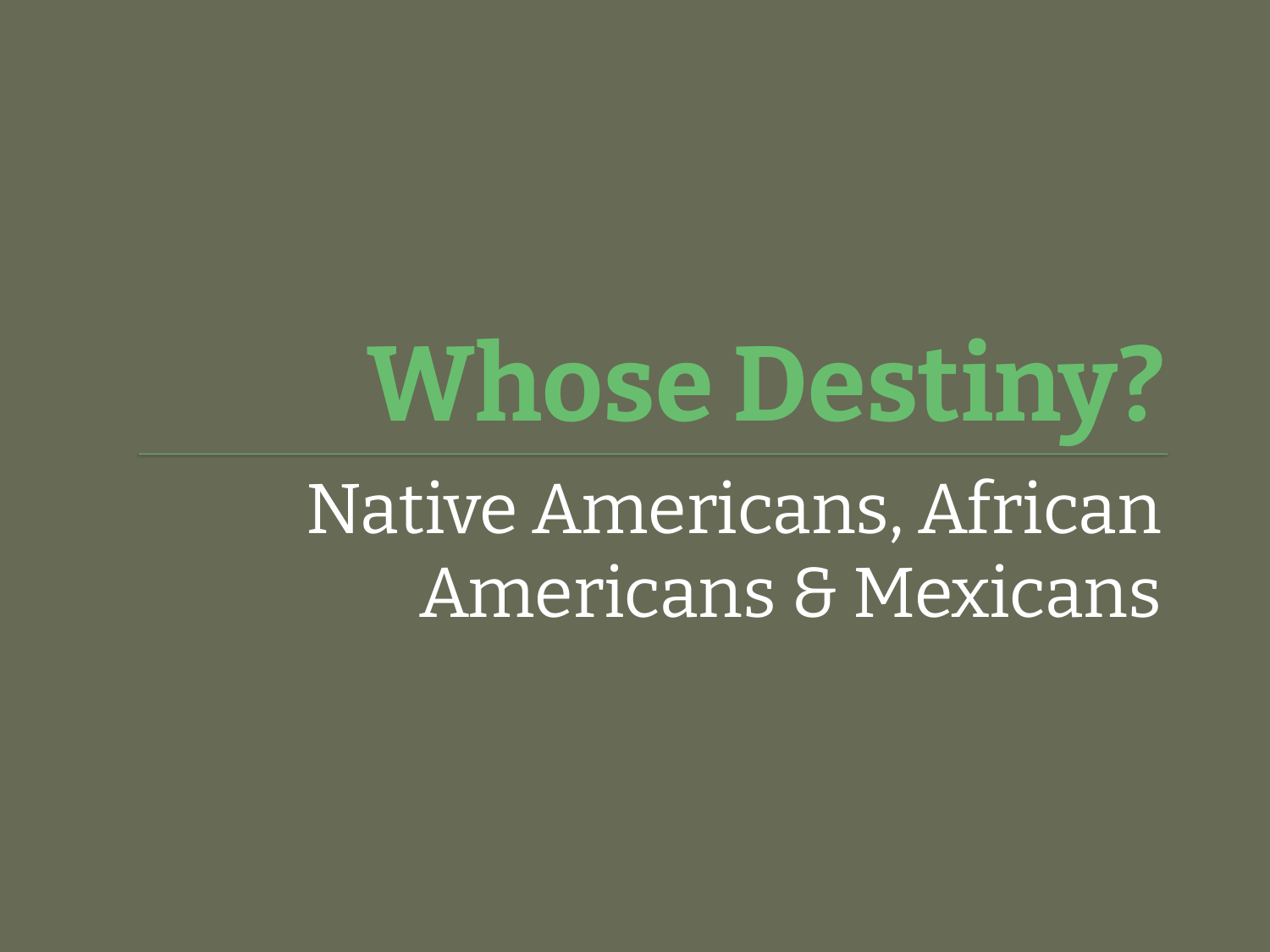

# Whose Destiny?
Native Americans, African Americans & Mexicans